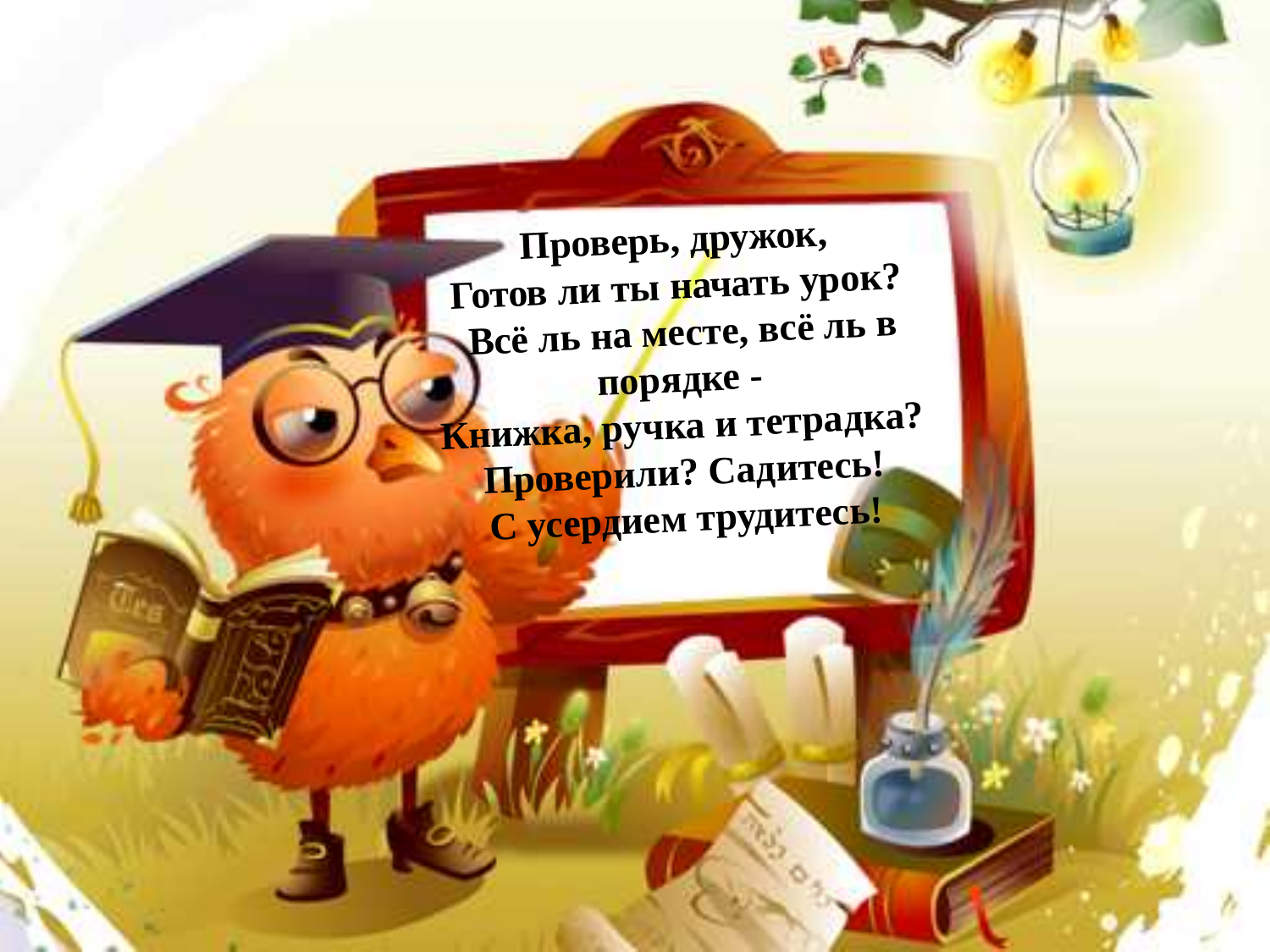

# Проверь, дружок,  Готов ли ты начать урок?  Всё ль на месте, всё ль в порядке -  Книжка, ручка и тетрадка?  Проверили? Садитесь!  С усердием трудитесь!